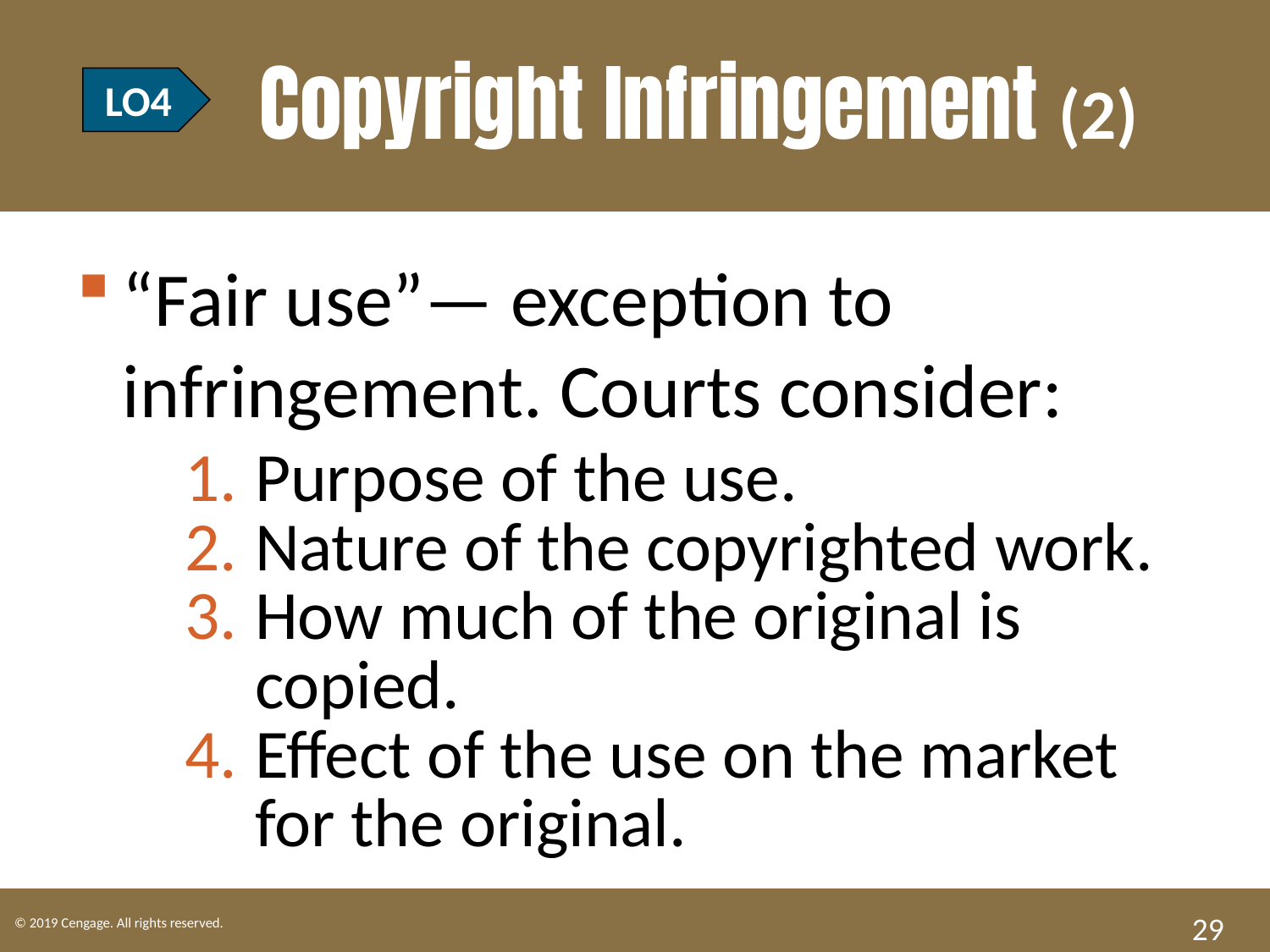

LO4                                                                                                                                                 Copyright Infringement (2)
LO4
“Fair use”— exception to infringement. Courts consider:
Purpose of the use.
Nature of the copyrighted work.
How much of the original is copied.
Effect of the use on the market for the original.
29